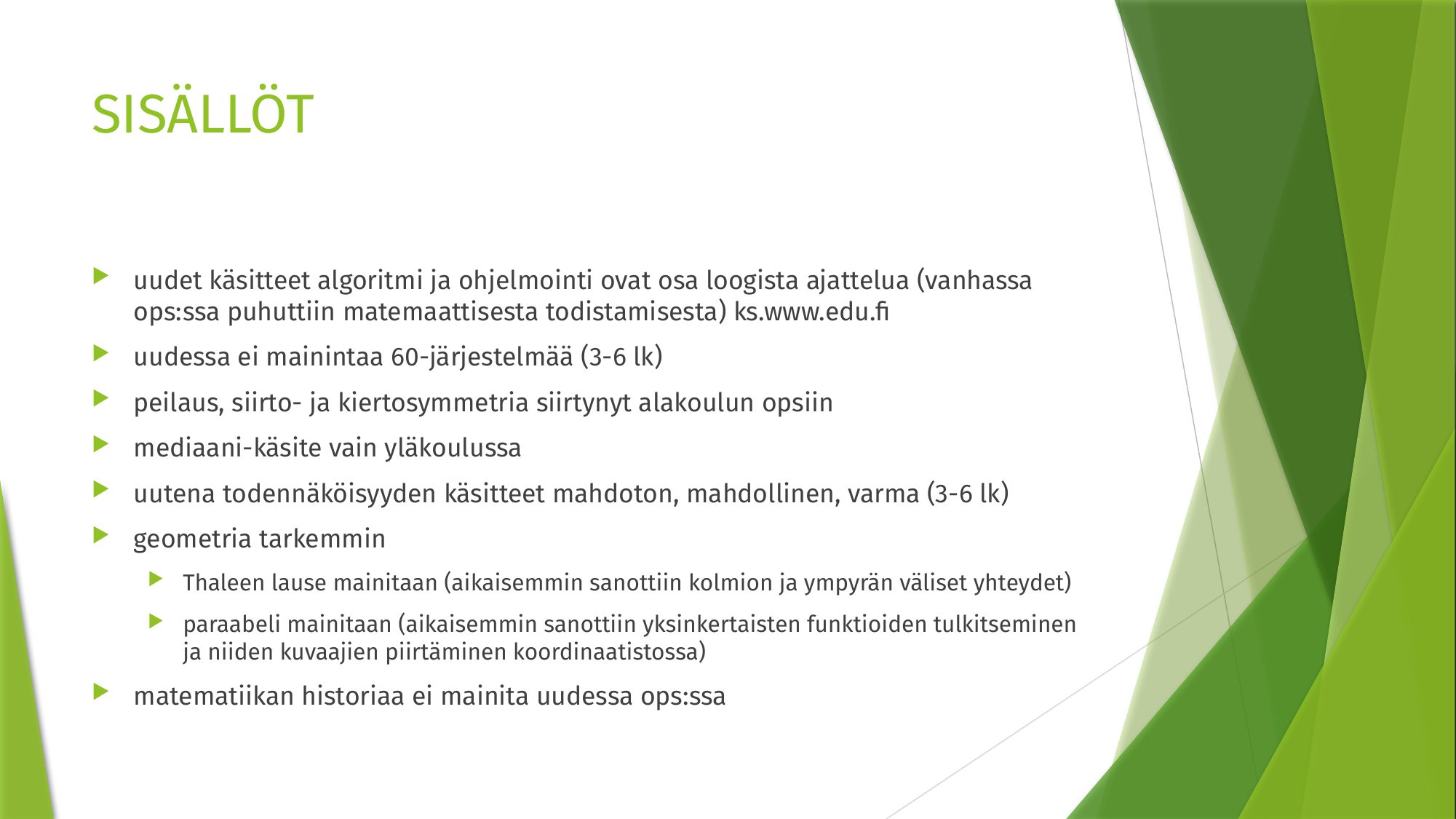

# SISÄLLÖT
uudet käsitteet algoritmi ja ohjelmointi ovat osa loogista ajattelua (vanhassa ops:ssa puhuttiin matemaattisesta todistamisesta) ks.www.edu.fi
uudessa ei mainintaa 60-järjestelmää (3-6 lk)
peilaus, siirto- ja kiertosymmetria siirtynyt alakoulun opsiin
mediaani-käsite vain yläkoulussa
uutena todennäköisyyden käsitteet mahdoton, mahdollinen, varma (3-6 lk)
geometria tarkemmin
Thaleen lause mainitaan (aikaisemmin sanottiin kolmion ja ympyrän väliset yhteydet)
paraabeli mainitaan (aikaisemmin sanottiin yksinkertaisten funktioiden tulkitseminen ja niiden kuvaajien piirtäminen koordinaatistossa)
matematiikan historiaa ei mainita uudessa ops:ssa